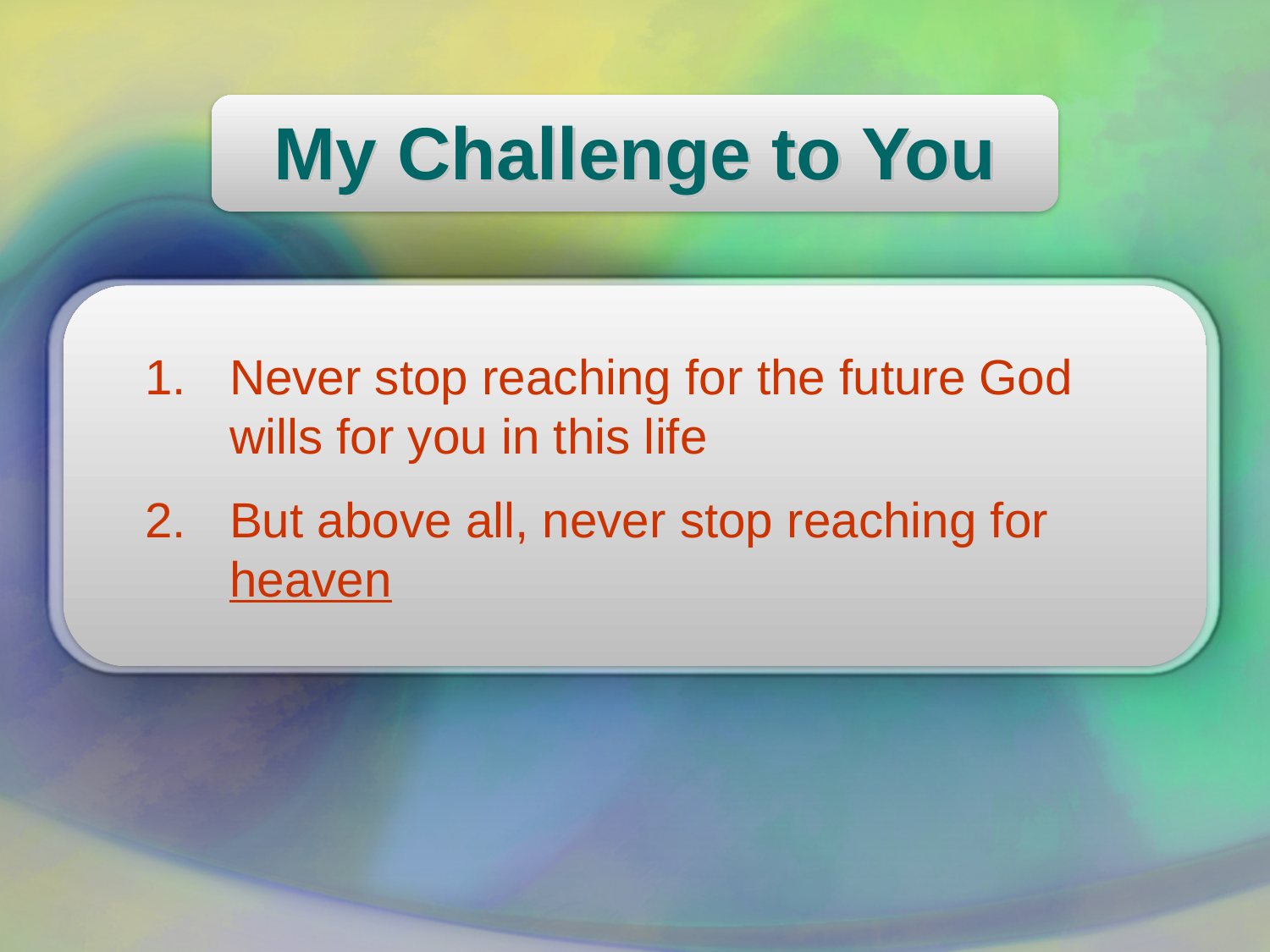

# My Challenge to You

Never stop reaching for the future God wills for you in this life
But above all, never stop reaching for heaven